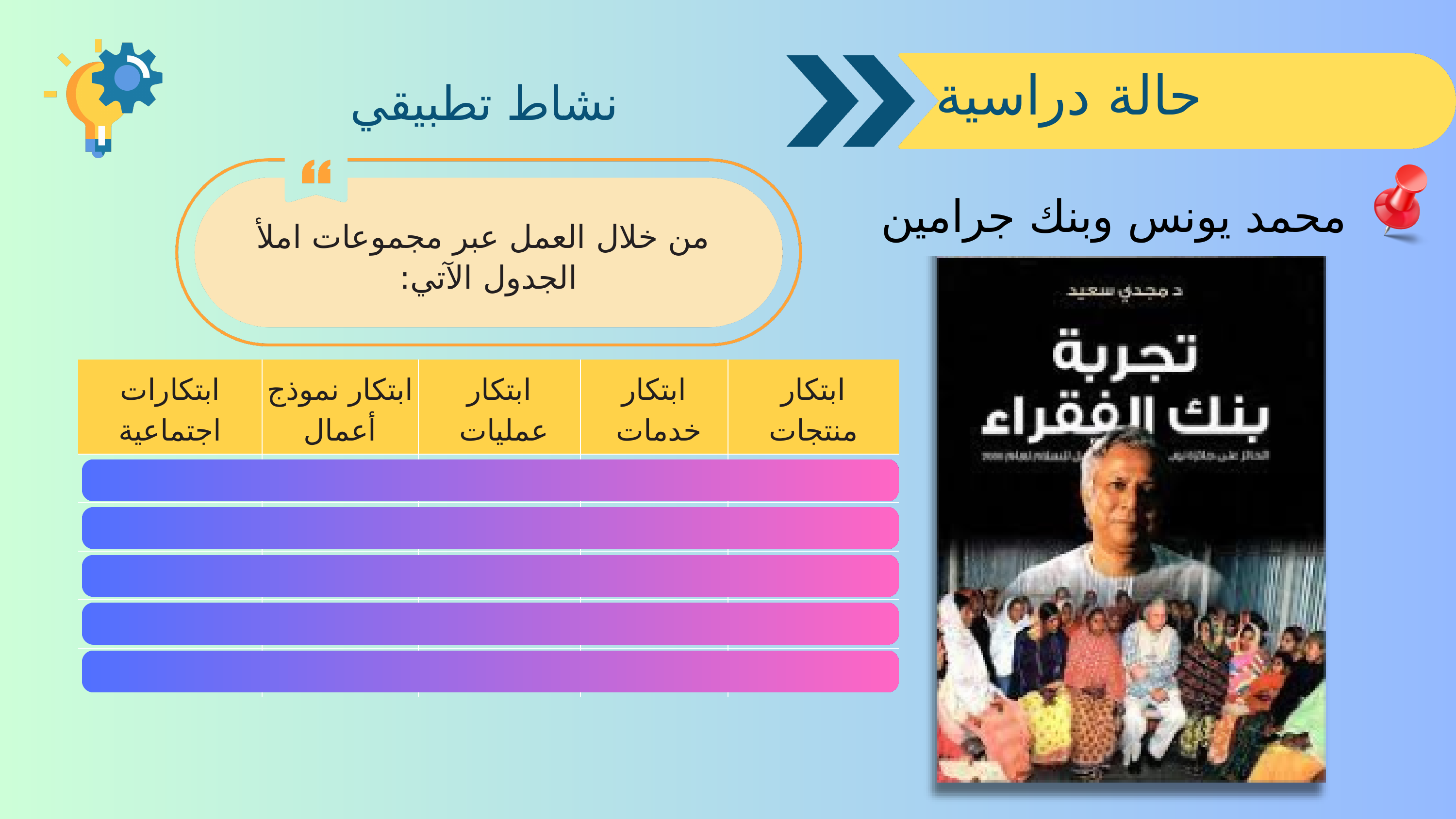

حالة دراسية
نشاط تطبيقي

محمد يونس وبنك جرامين
 من خلال العمل عبر مجموعات املأ الجدول الآتي:

| ابتكارات اجتماعية | ابتكار نموذج أعمال | ابتكار عمليات | ابتكار خدمات | ابتكار منتجات |
| --- | --- | --- | --- | --- |
|  |  |  |  |  |
|  |  |  |  |  |
|  |  |  |  |  |
|  |  |  |  |  |
|  |  |  |  |  |